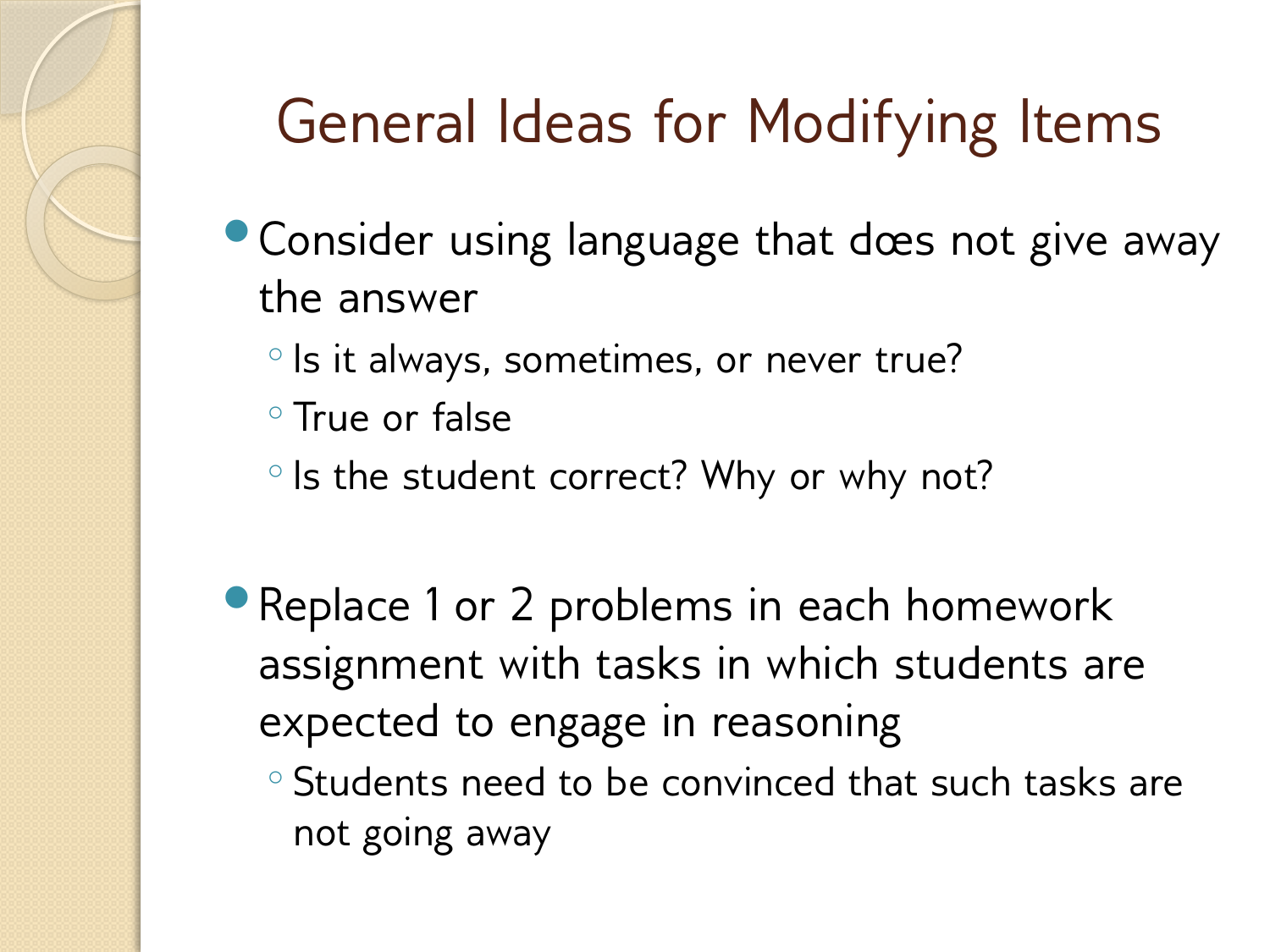

# General Ideas for Modifying Items
Consider using language that does not give away the answer
Is it always, sometimes, or never true?
True or false
Is the student correct? Why or why not?

Replace 1 or 2 problems in each homework assignment with tasks in which students are expected to engage in reasoning
Students need to be convinced that such tasks are not going away